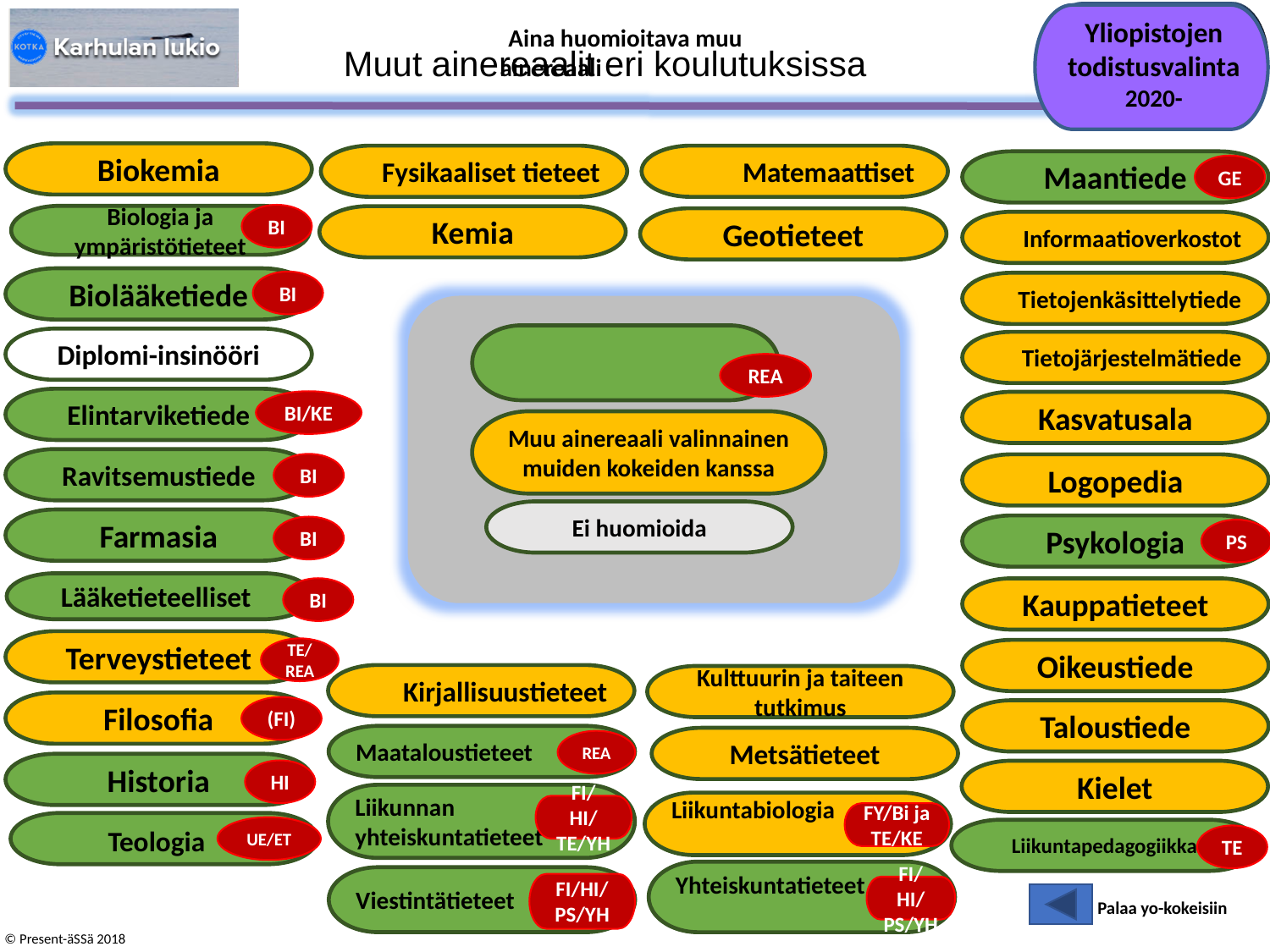

Yliopistojen todistusvalinta 2020-
# Muut ainereaalit eri koulutuksissa
Biokemia
Matemaattiset
Fysikaaliset tieteet
Maantiede
GE
BI
Biologia ja ympäristötieteet
Kemia
Geotieteet
Informaatioverkostot
Biolääketiede
BI
Tietojenkäsittelytiede

Aina huomioitava muu ainereaali
Diplomi-insinööri
Tietojärjestelmätiede
REA
Elintarviketiede
BI/KE
Kasvatusala
Muu ainereaali valinnainen muiden kokeiden kanssa
Ravitsemustiede
BI
Logopedia
Ei huomioida
Farmasia
Psykologia
BI
PS
Lääketieteelliset
BI
Kauppatieteet
Terveystieteet
TE/REA
Oikeustiede
Kirjallisuustieteet
Kulttuurin ja taiteen tutkimus
Filosofia
(FI)
Taloustiede
Maataloustieteet
Metsätieteet
REA
Historia
HI
Kielet
Liikunnan yhteiskuntatieteet
Liikuntabiologia

FI/HI/TE/YH
FY/Bi ja TE/KE
Teologia
UE/ET
Liikuntapedagogiikka
TE
Yhteiskuntatieteet

Viestintätieteet

FI/HI/
PS/YH
FI/HI/PS/YH

Palaa yo-kokeisiin